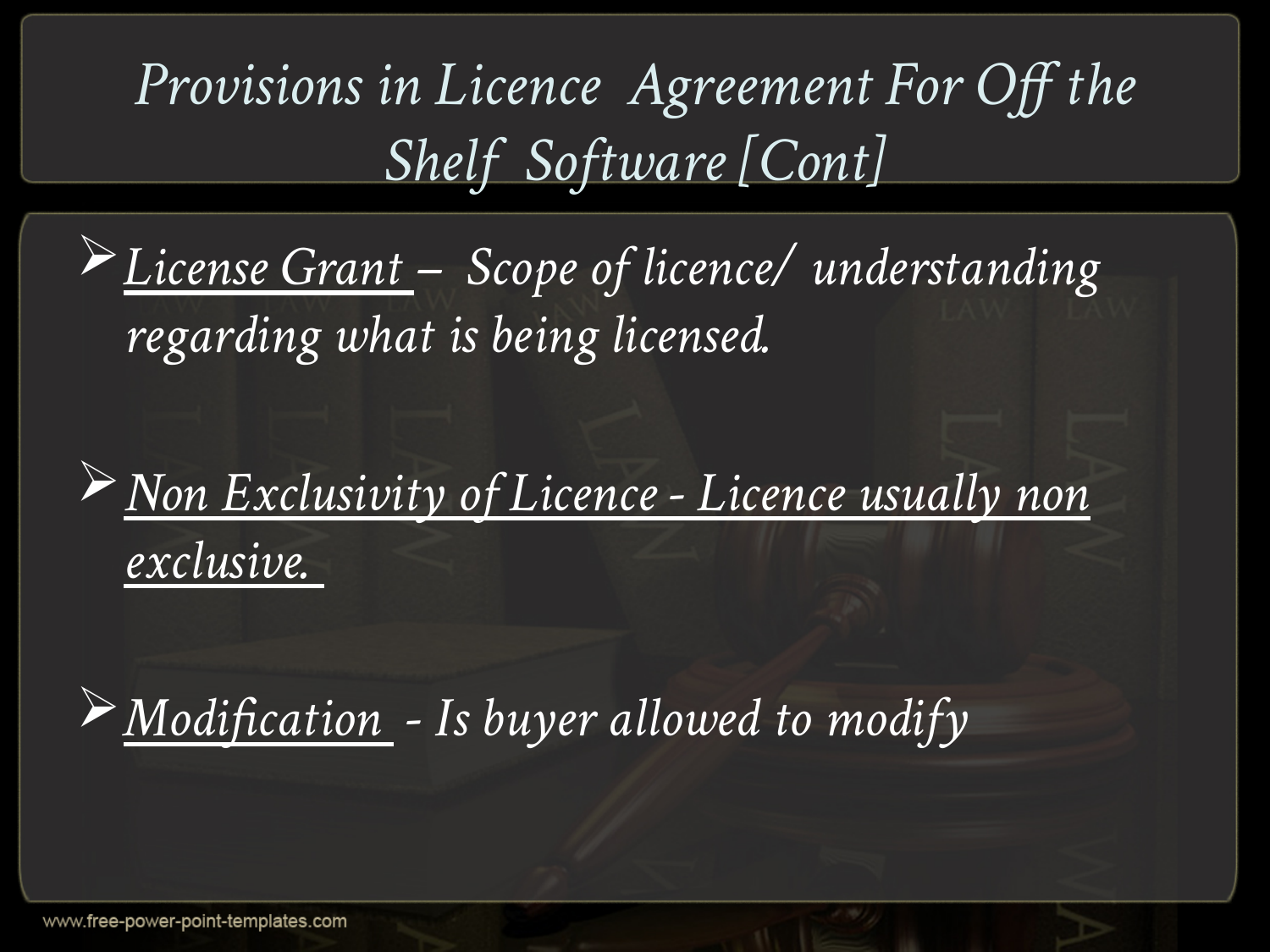

# Provisions in Licence  Agreement For Off the Shelf  Software [Cont]
License Grant –  Scope of licence/ understanding regarding what is being licensed.

Non Exclusivity of Licence - Licence usually non exclusive.

Modification  - Is buyer allowed to modify